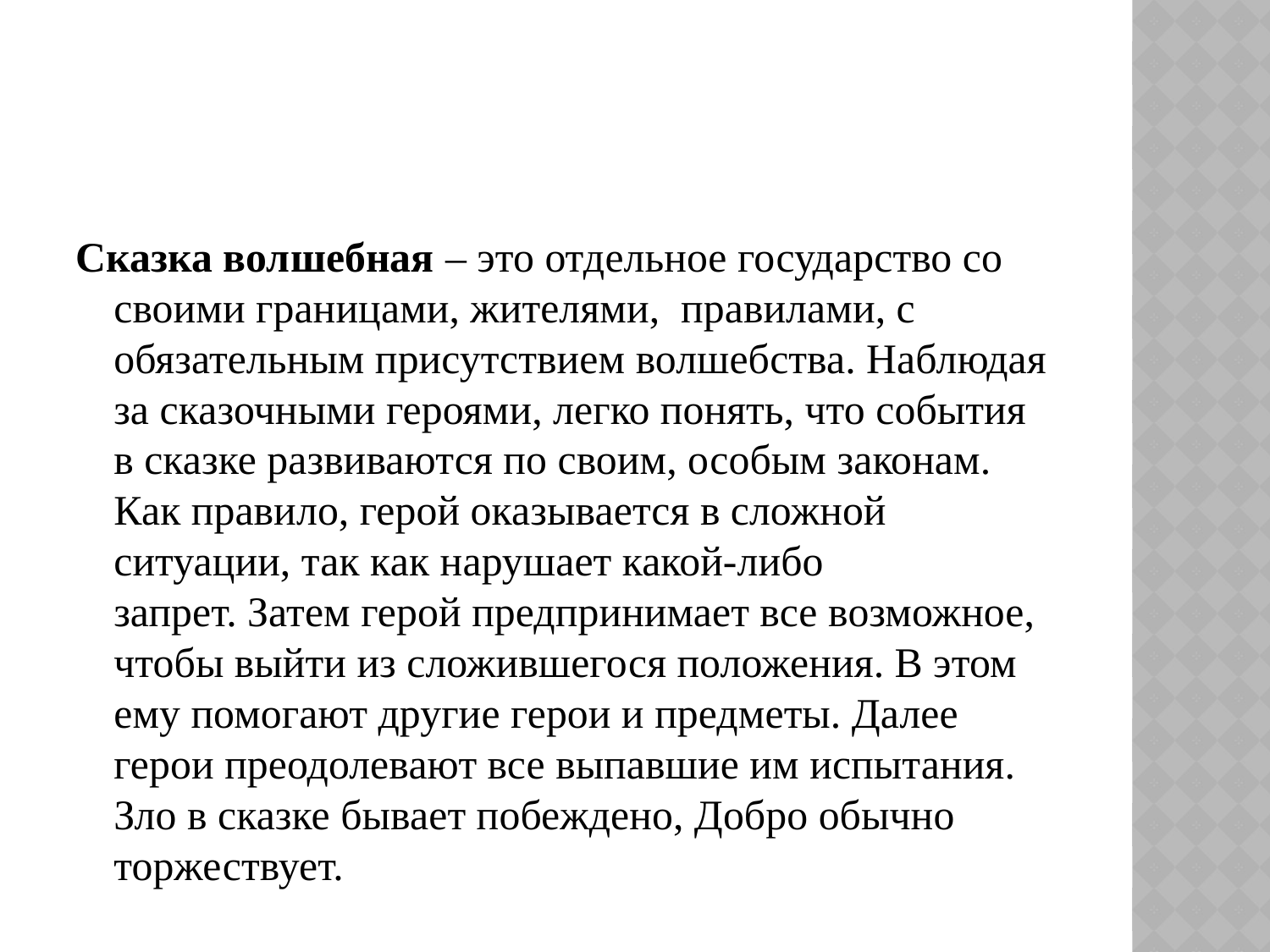

#
Сказка волшебная – это отдельное государство со своими границами, жителями,  правилами, с обязательным присутствием волшебства. Наблюдая за сказочными героями, легко понять, что события в сказке развиваются по своим, особым законам. Как правило, герой оказывается в сложной ситуации, так как нарушает какой-либо запрет. Затем герой предпринимает все возможное, чтобы выйти из сложившегося положения. В этом ему помогают другие герои и предметы. Далее герои преодолевают все выпавшие им испытания. Зло в сказке бывает побеждено, Добро обычно торжествует.